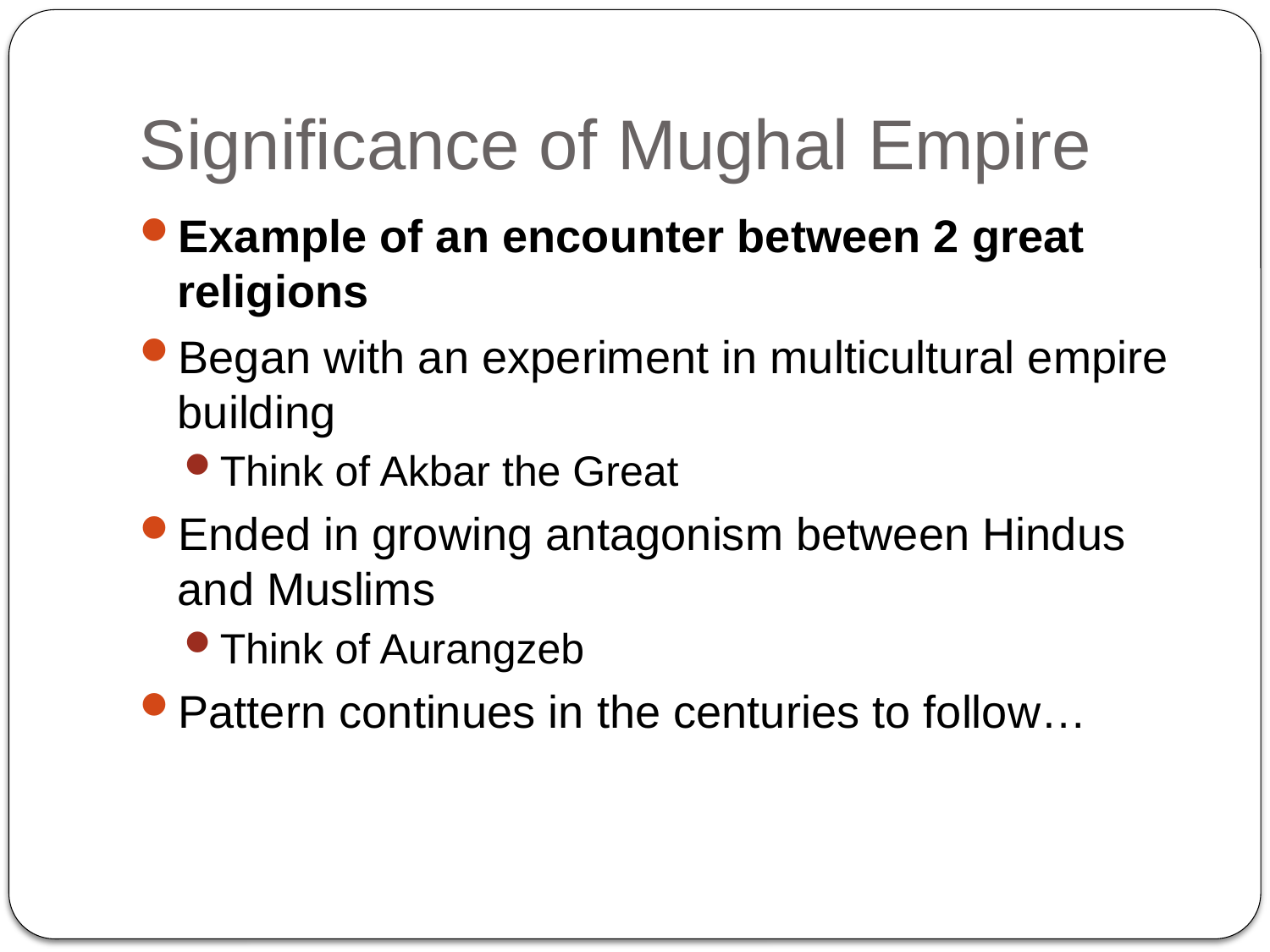

# Significance of Mughal Empire
Example of an encounter between 2 great religions
Began with an experiment in multicultural empire building
Think of Akbar the Great
Ended in growing antagonism between Hindus and Muslims
Think of Aurangzeb
Pattern continues in the centuries to follow…